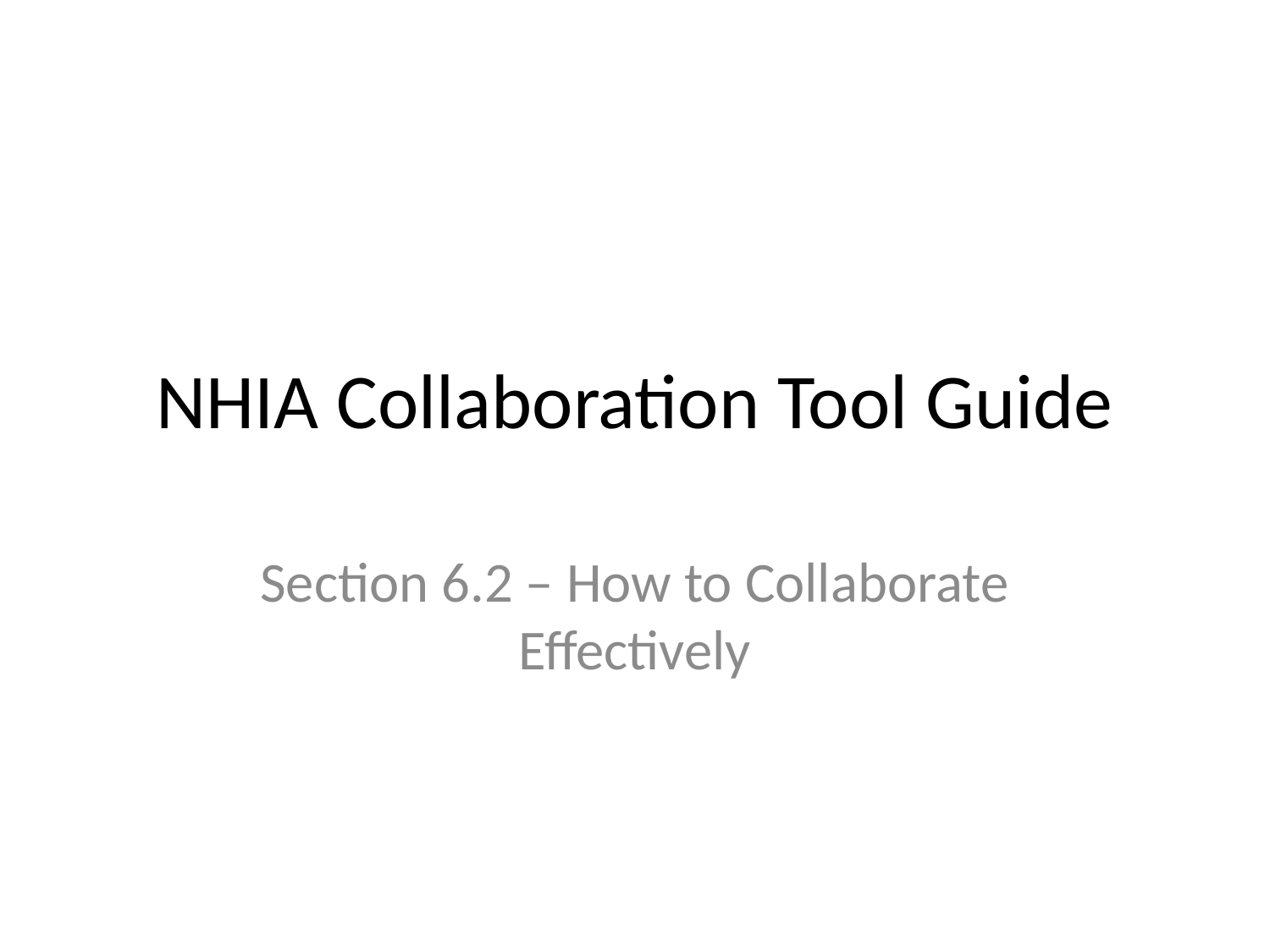

# NHIA Collaboration Tool Guide
Section 6.2 – How to Collaborate Effectively